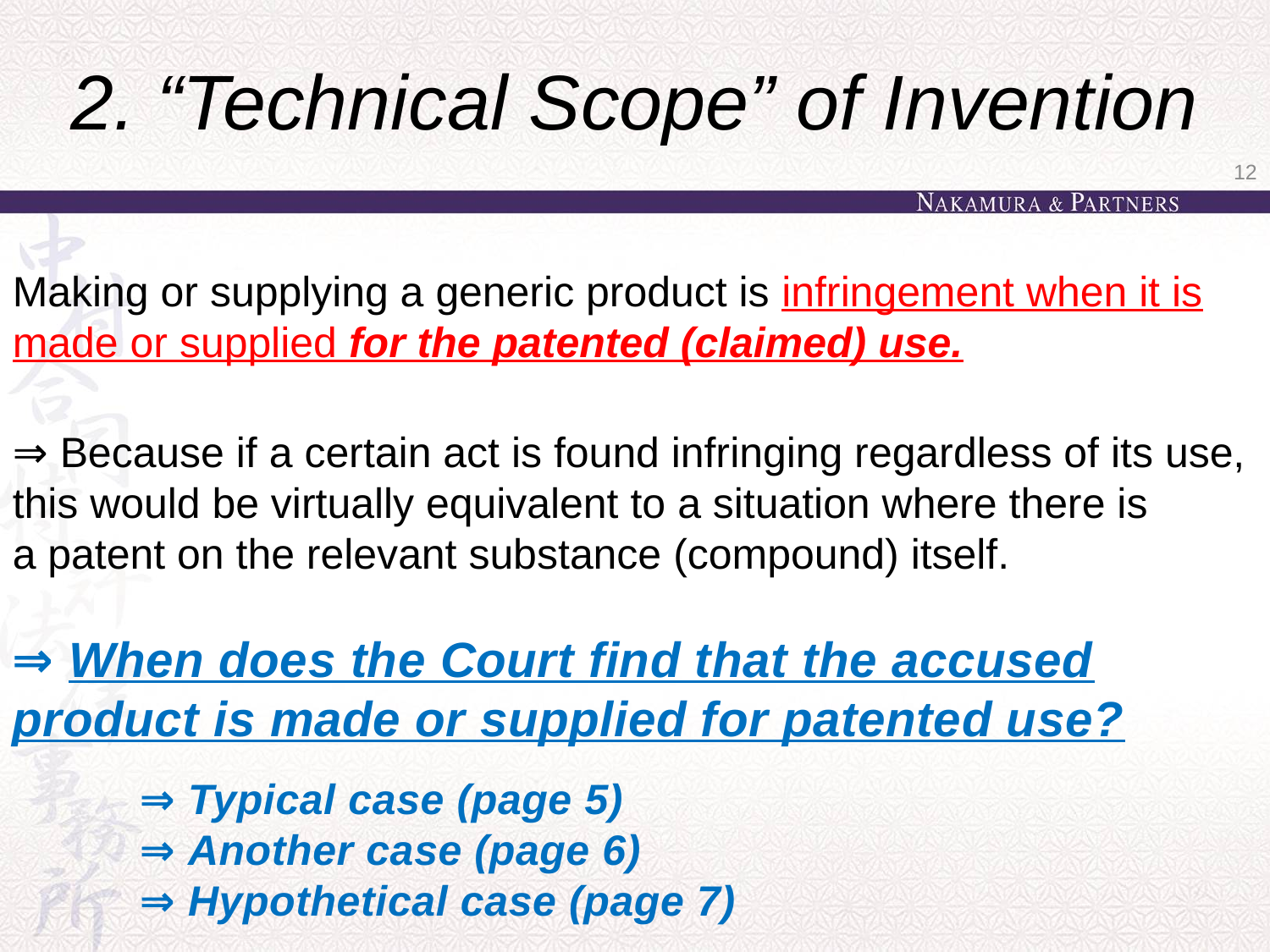

# 2. “Technical Scope” of Invention
12

Making or supplying a generic product is infringement when it is made or supplied for the patented (claimed) use.

⇒ Because if a certain act is found infringing regardless of its use, this would be virtually equivalent to a situation where there is       a patent on the relevant substance (compound) itself.

⇒ When does the Court find that the accused product is made or supplied for patented use?

	⇒ Typical case (page 5)
	⇒ Another case (page 6)
	⇒ Hypothetical case (page 7)